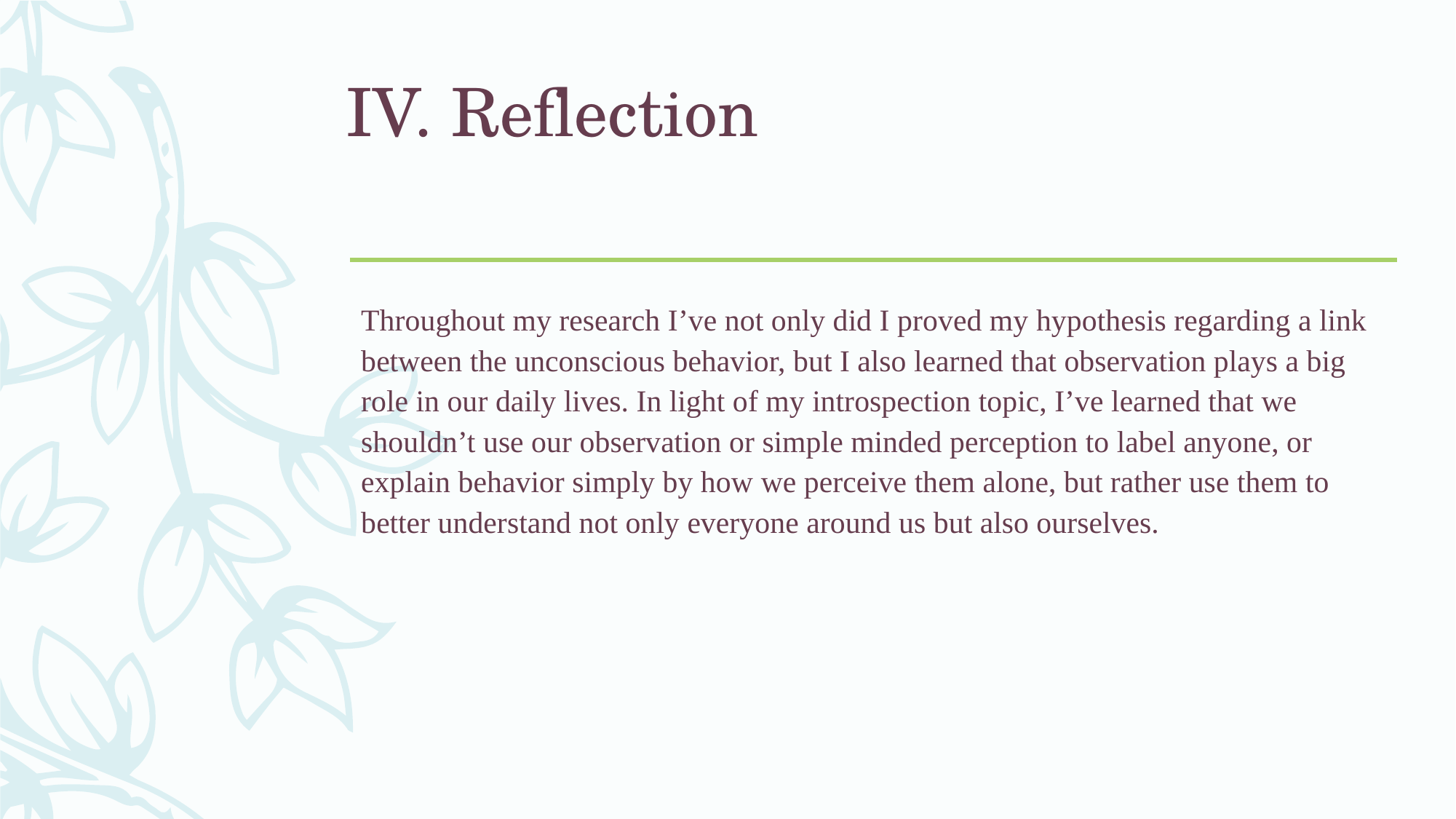

# IV. Reflection
Throughout my research I’ve not only did I proved my hypothesis regarding a link between the unconscious behavior, but I also learned that observation plays a big role in our daily lives. In light of my introspection topic, I’ve learned that we shouldn’t use our observation or simple minded perception to label anyone, or explain behavior simply by how we perceive them alone, but rather use them to better understand not only everyone around us but also ourselves.